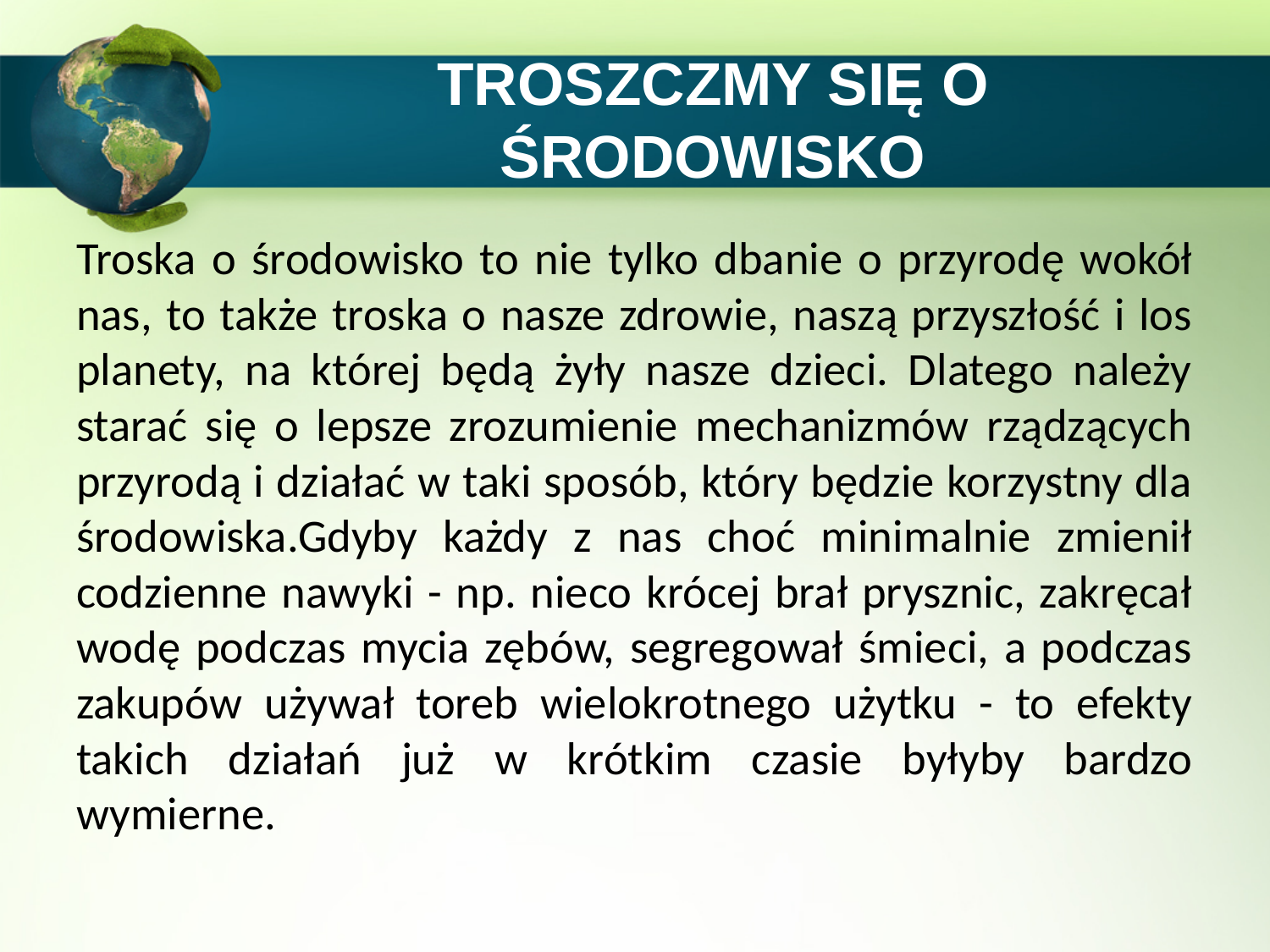

# TROSZCZMY SIĘ O ŚRODOWISKO
Troska o środowisko to nie tylko dbanie o przyrodę wokół nas, to także troska o nasze zdrowie, naszą przyszłość i los planety, na której będą żyły nasze dzieci. Dlatego należy starać się o lepsze zrozumienie mechanizmów rządzących przyrodą i działać w taki sposób, który będzie korzystny dla środowiska.Gdyby każdy z nas choć minimalnie zmienił codzienne nawyki - np. nieco krócej brał prysznic, zakręcał wodę podczas mycia zębów, segregował śmieci, a podczas zakupów używał toreb wielokrotnego użytku - to efekty takich działań już w krótkim czasie byłyby bardzo wymierne.